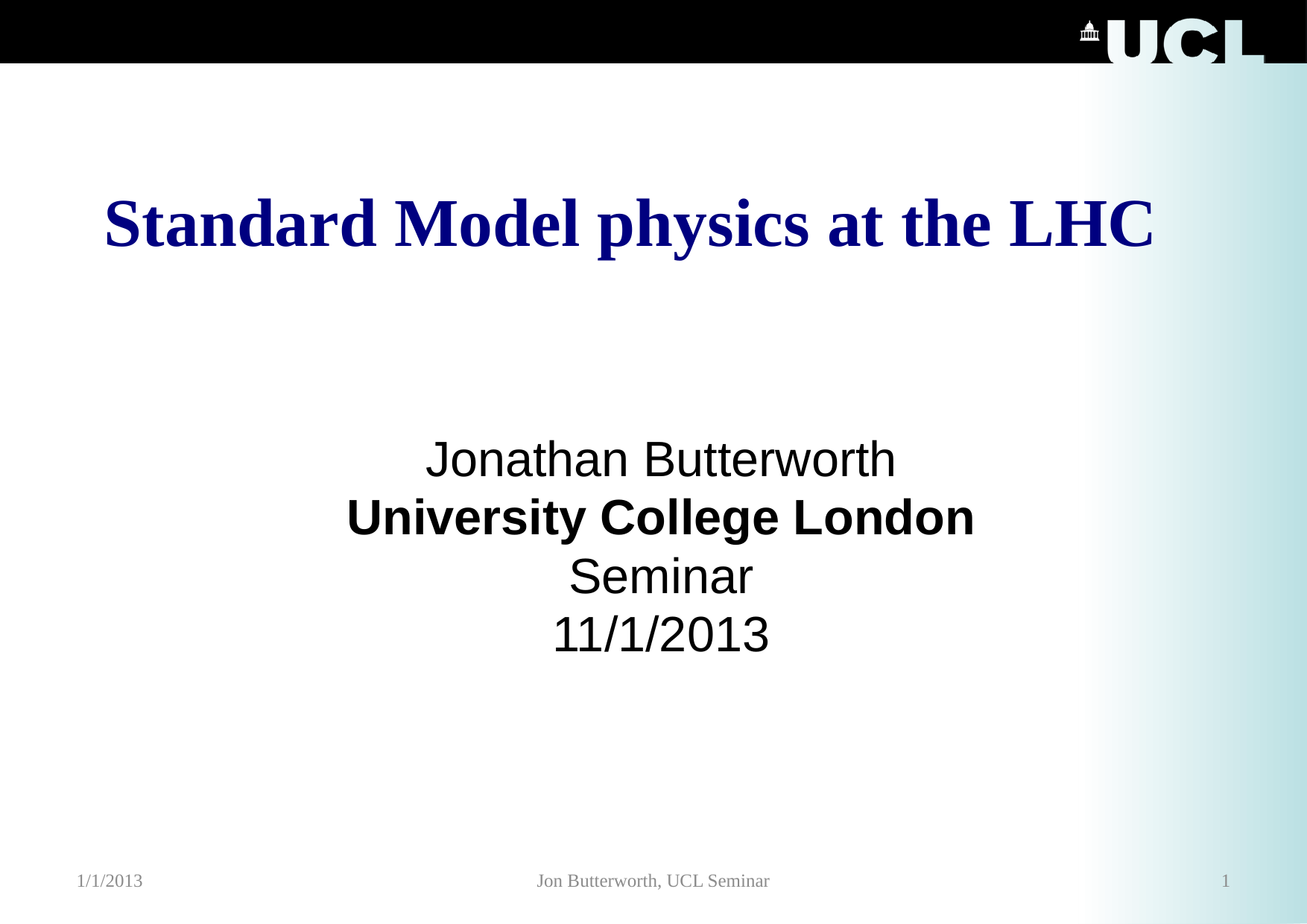

Standard Model physics at the LHC
Jonathan Butterworth
University College London
Seminar
11/1/2013
1/1/2013
Jon Butterworth, UCL Seminar
1